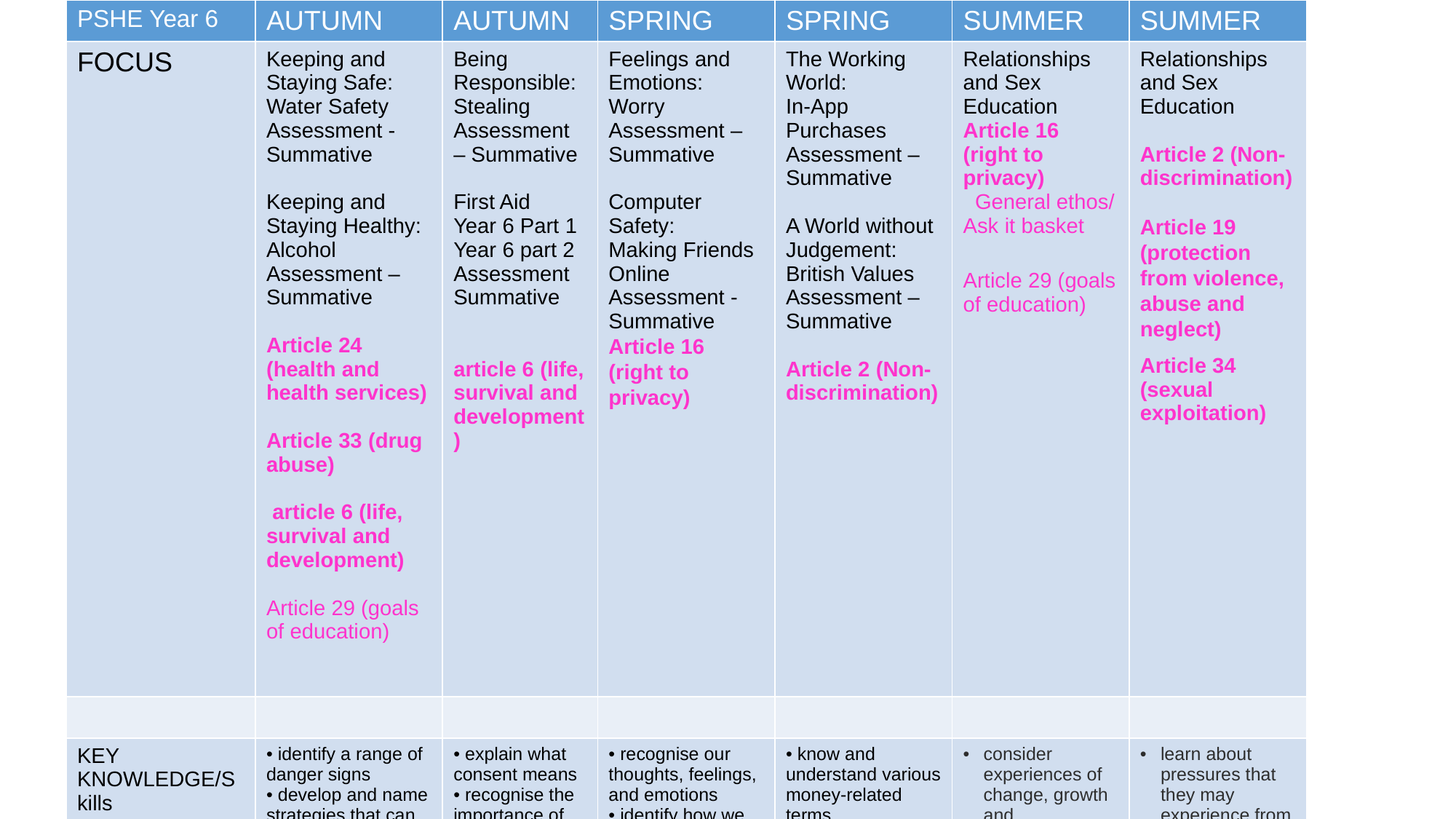

| PSHE Year 6 | AUTUMN | AUTUMN | SPRING | SPRING | SUMMER | SUMMER |
| --- | --- | --- | --- | --- | --- | --- |
| FOCUS | Keeping and Staying Safe: Water Safety Assessment - Summative Keeping and Staying Healthy: Alcohol Assessment – Summative Article 24 (health and health services) Article 33 (drug abuse) article 6 (life, survival and development) Article 29 (goals of education) | Being Responsible: Stealing Assessment – Summative First Aid Year 6 Part 1 Year 6 part 2 Assessment Summative article 6 (life, survival and development) | Feelings and Emotions: Worry Assessment – Summative Computer Safety: Making Friends Online Assessment - Summative Article 16 (right to privacy) | The Working World: In-App Purchases Assessment – Summative A World without Judgement: British Values Assessment – Summative Article 2 (Non-discrimination) | Relationships and Sex Education Article 16 (right to privacy) General ethos/ Ask it basket Article 29 (goals of education) | Relationships and Sex Education Article 2 (Non-discrimination) Article 19 (protection from violence, abuse and neglect) Article 34 (sexual exploitation) |
|  |  |  |  |  |  |  |
| KEY KNOWLEDGE/Skills | • identify a range of danger signs • develop and name strategies that can help keep ourselves and others safe • recognise the impact and possible consequences of an accident or incident identify what is a risky choice • identify the risks associated with alcohol (+ drugs - extension) • describe how alcohol can affect your immediate and future health • develop and recognise skills and strategies to keep safe | • explain what consent means • recognise the importance of being honest and not stealing • explain why it is important to have a trusting relationship between friends and family • identify how making some choices can impact others’ lives in a negative way | • recognise our thoughts, feelings, and emotions • identify how we can reduce our feeling of worry • explain how we can support others who feel worried • recognise that we can choose how we act on our emotions and that our choices and actions can affect ourselves and other people • list the key applications that we may use now and in the future • know and understand why some applications have age restrictions • identify ways to keep yourself and others safe in a range of situations online and offline • recognise that people may not always be who they say they are online | • know and understand various money-related terms • recognise some of the ways in which we can spend money via technology • describe the potential impact of spending money without permission • identify strategies to save money • understand that there are a wide range of religions and beliefs in the UK • explain each of the British values • create a range of values for your educational setting • explain how all religions can live in cohesion | consider experiences of change, growth and development, and the trust that they can have in the person of Jesus through times of trial and tribulation. learn that celebrating differences between people is enriching to a community and know that their self-confidence should arise from being loved by God. learn about the physical changes that boys and girls go through during puberty and how they should respect and take care of their bodies as gifts from God. | learn about pressures that they may experience from themselves, others and the media. develop ideas on how to build resilience through thankfulness, use simplified CBT techniques to manage their thoughts, feelings and actions and cope with new or difficult feelings such as romance and rage. Know how they may be affected by what they see online. learn about God’s design for creating new life through a more nuanced understanding of menstruation, fertility, conception, fetal development in the womb and childbirth. |